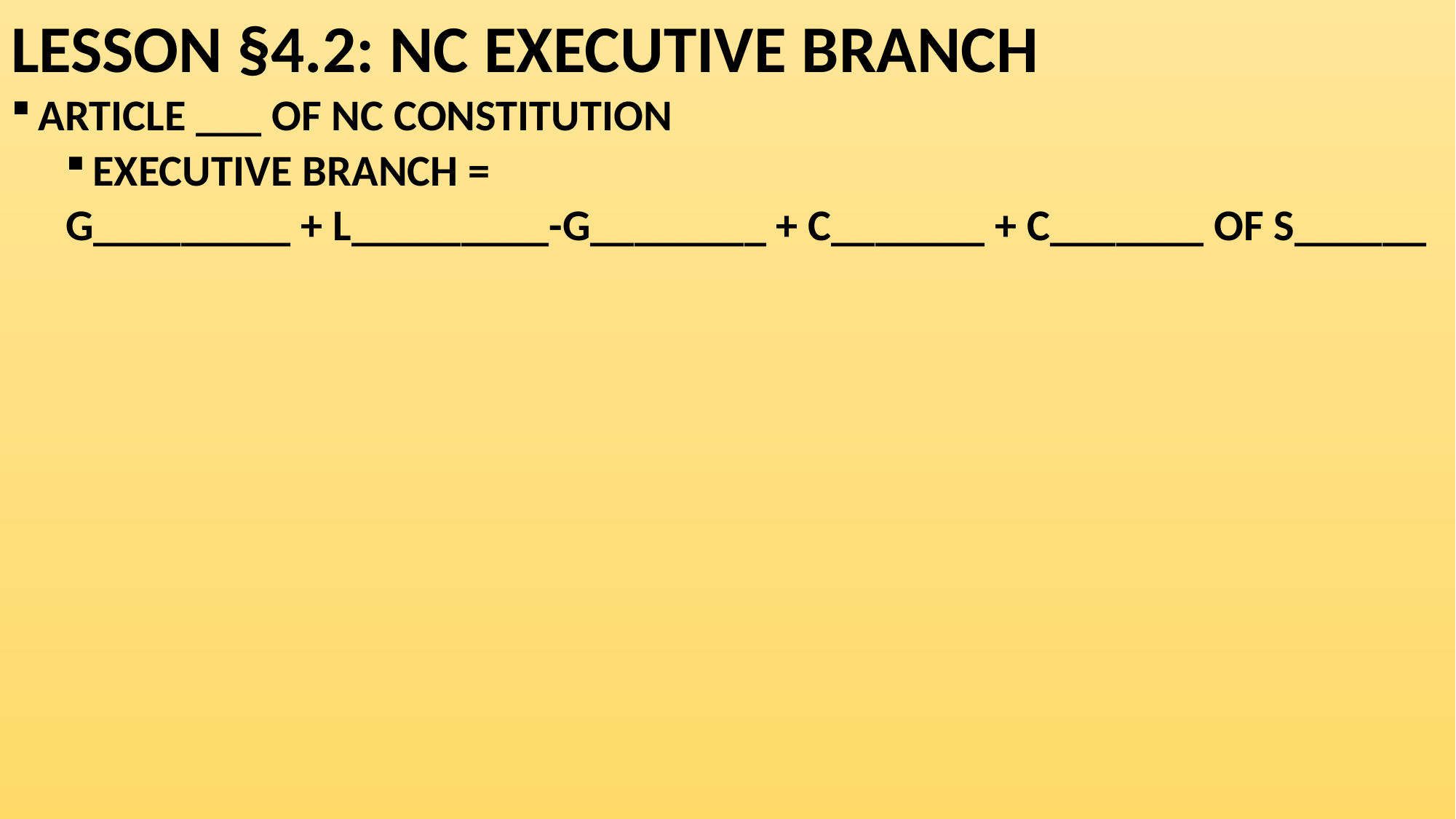

# LESSON §4.2: NC EXECUTIVE BRANCH
ARTICLE ___ OF NC CONSTITUTION
EXECUTIVE BRANCH =
G_________ + L_________-G________ + C_______ + C_______ OF S______